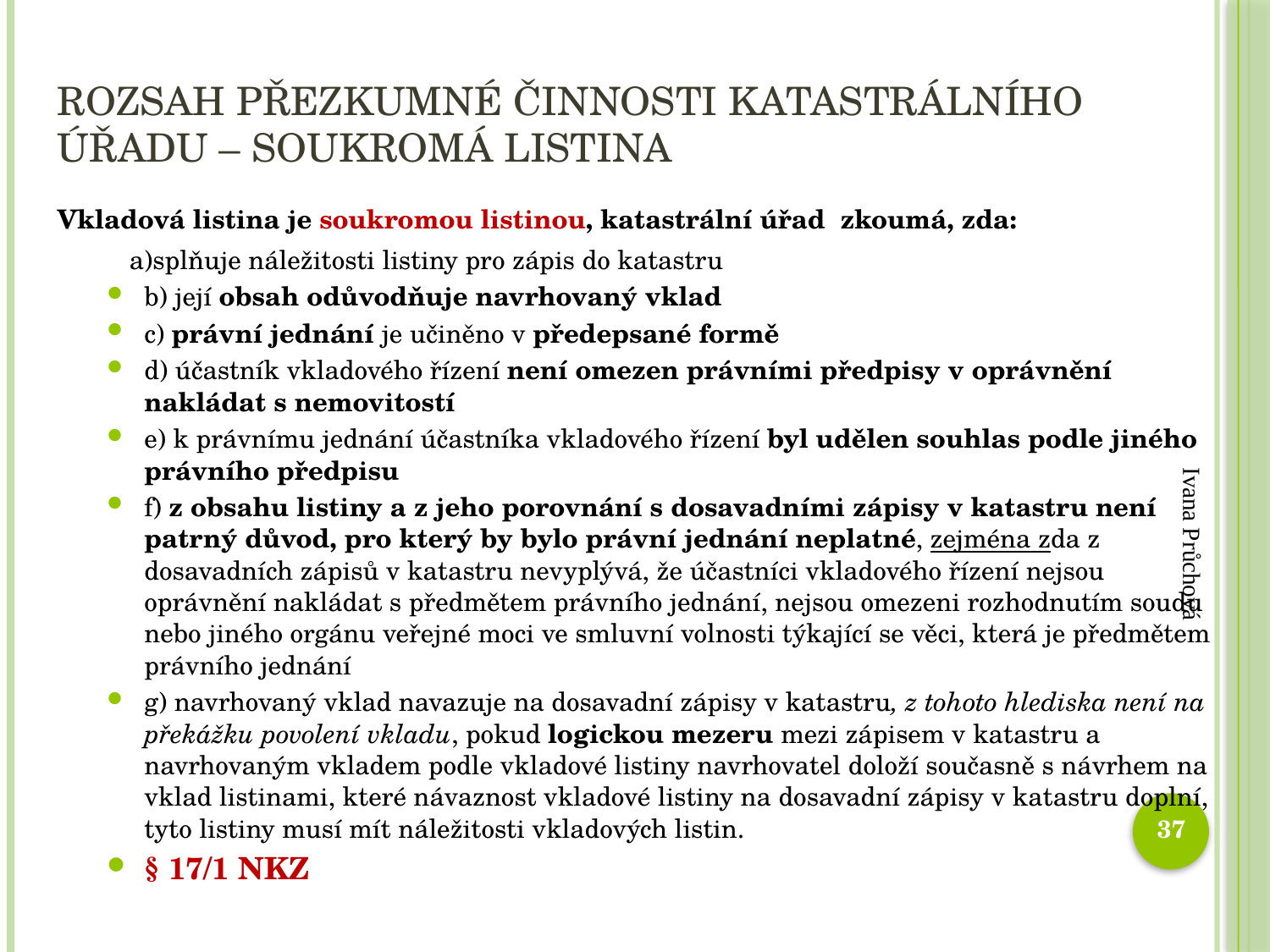

# Rozsah přezkumné činnosti katastrálního úřadu – soukromá listina

Vkladová listina je soukromou listinou, katastrální úřad  zkoumá, zda:
          a)splňuje náležitosti listiny pro zápis do katastru
b) její obsah odůvodňuje navrhovaný vklad
c) právní jednání je učiněno v předepsané formě
d) účastník vkladového řízení není omezen právními předpisy v oprávnění  nakládat s nemovitostí
e) k právnímu jednání účastníka vkladového řízení byl udělen souhlas podle jiného právního předpisu
f) z obsahu listiny a z jeho porovnání s dosavadními zápisy v katastru není patrný důvod, pro který by bylo právní jednání neplatné, zejména zda z dosavadních zápisů v katastru nevyplývá, že účastníci vkladového řízení nejsou oprávnění nakládat s předmětem právního jednání, nejsou omezeni rozhodnutím soudu nebo jiného orgánu veřejné moci ve smluvní volnosti týkající se věci, která je předmětem právního jednání
g) navrhovaný vklad navazuje na dosavadní zápisy v katastru, z tohoto hlediska není na překážku povolení vkladu, pokud logickou mezeru mezi zápisem v katastru a navrhovaným vkladem podle vkladové listiny navrhovatel doloží současně s návrhem na vklad listinami, které návaznost vkladové listiny na dosavadní zápisy v katastru doplní, tyto listiny musí mít náležitosti vkladových listin.
§ 17/1 NKZ

Ivana Průchová
37